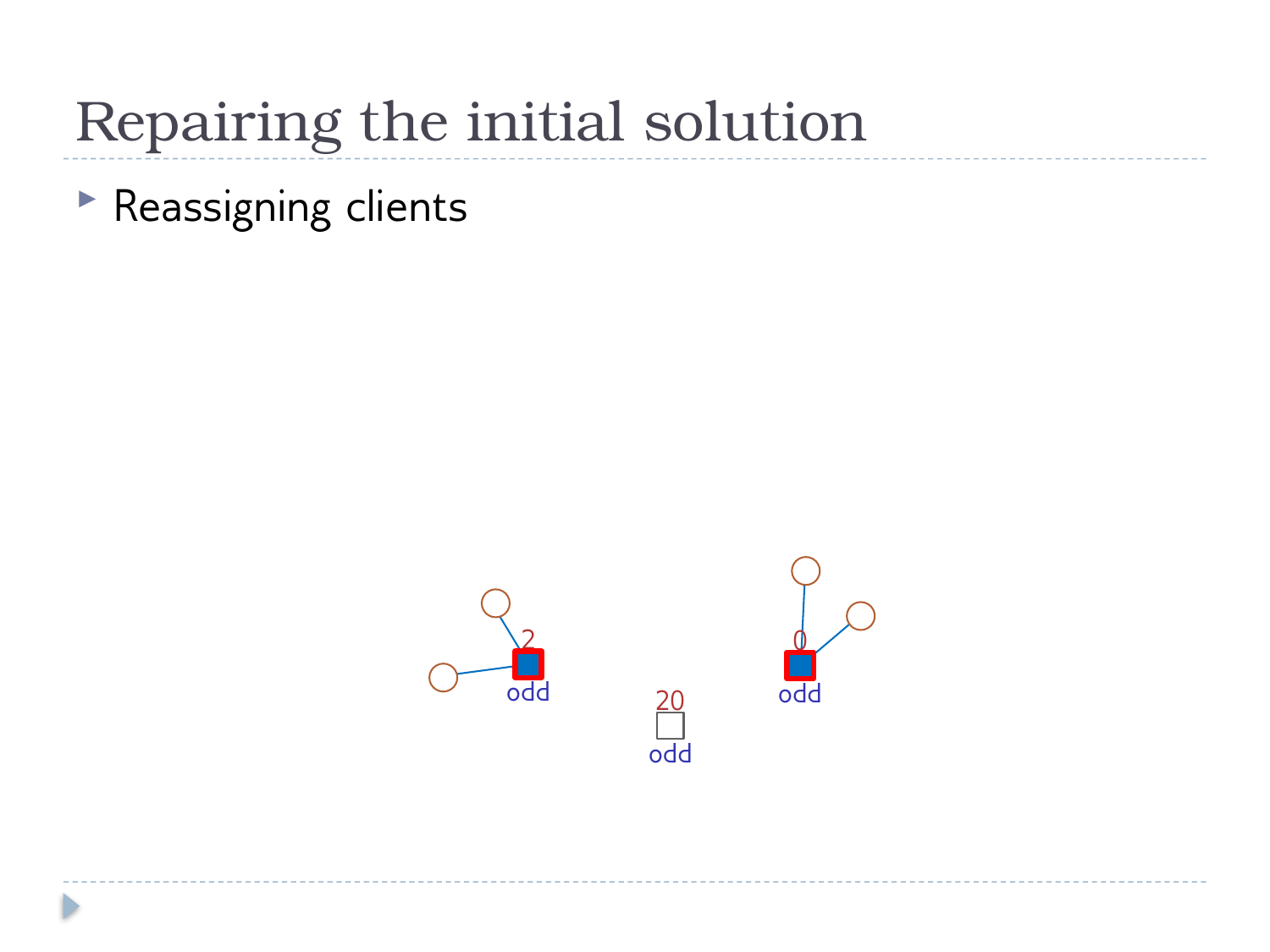

# Repairing the initial solution
Reassigning clients

2
0

odd
odd
20

odd